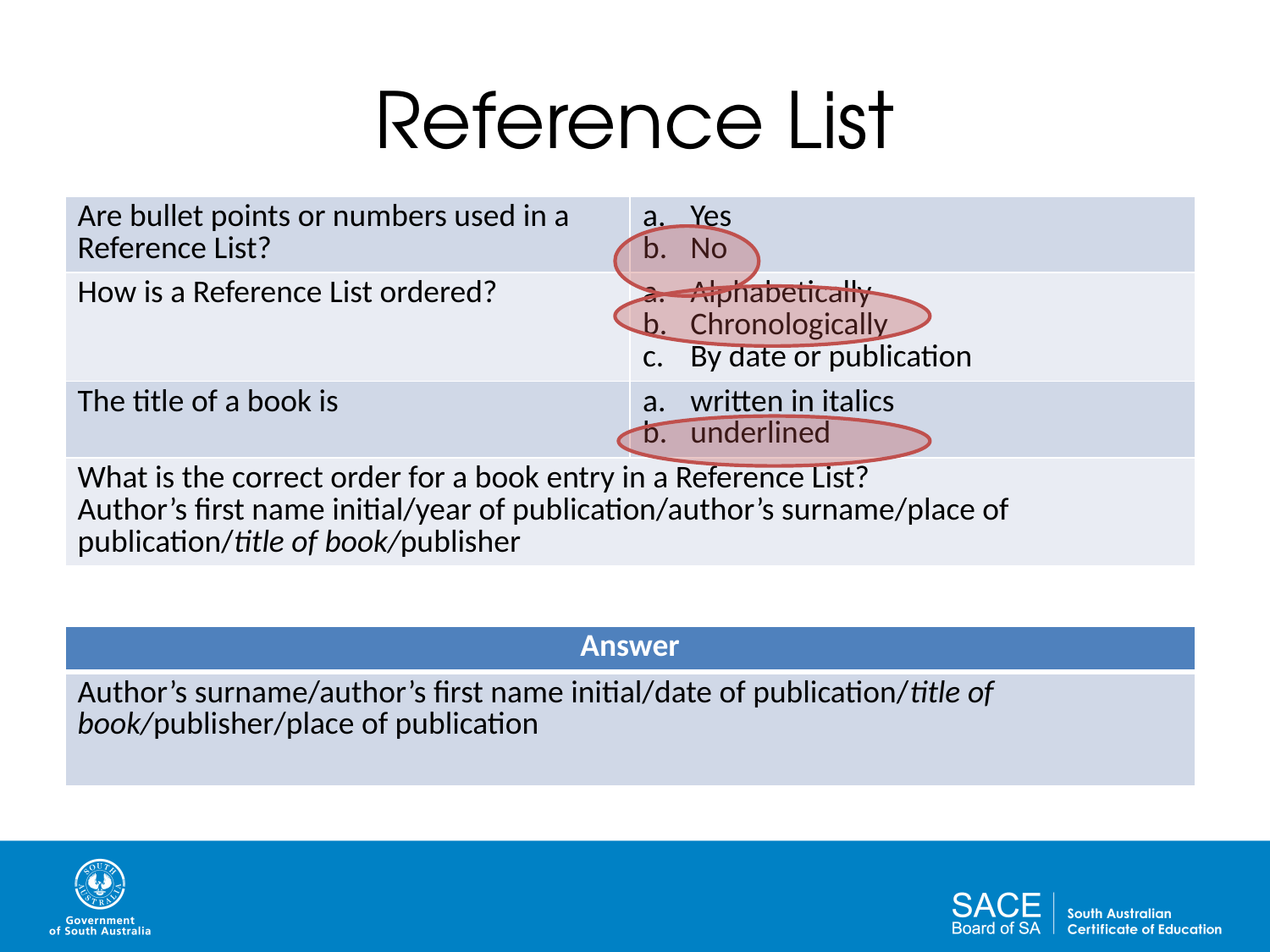

# Reference List
| Are bullet points or numbers used in a Reference List? | Yes No |
| --- | --- |
| How is a Reference List ordered? | Alphabetically Chronologically By date or publication |
| The title of a book is | written in italics underlined |
| What is the correct order for a book entry in a Reference List? Author’s first name initial/year of publication/author’s surname/place of publication/title of book/publisher |  |

| Answer |
| --- |
| Author’s surname/author’s first name initial/date of publication/title of book/publisher/place of publication |